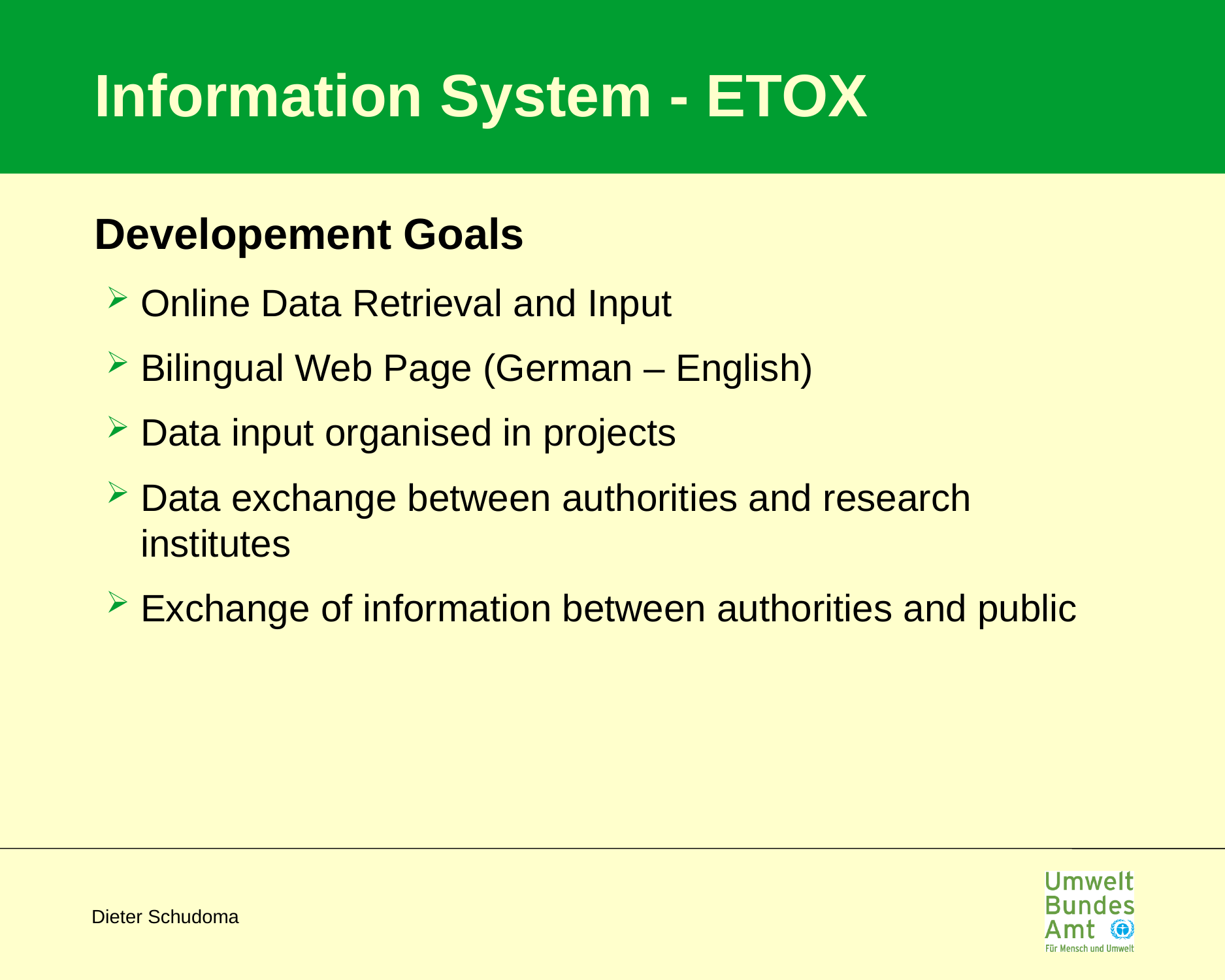

# Information System - ETOX
Developement Goals
Online Data Retrieval and Input
Bilingual Web Page (German – English)
Data input organised in projects
Data exchange between authorities and research institutes
Exchange of information between authorities and public

 Dieter Schudoma